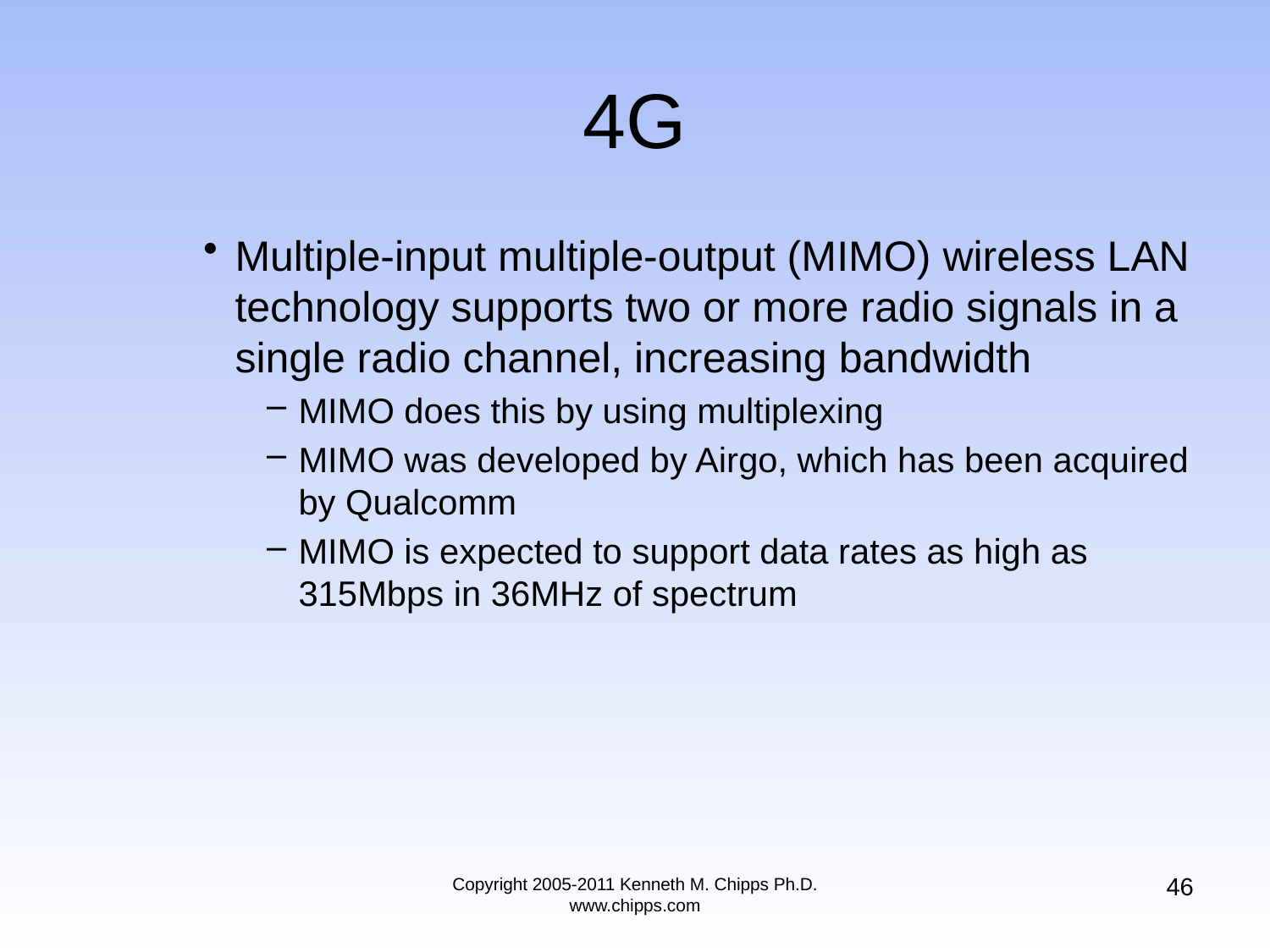

# 4G
Multiple-input multiple-output (MIMO) wireless LAN technology supports two or more radio signals in a single radio channel, increasing bandwidth
MIMO does this by using multiplexing
MIMO was developed by Airgo, which has been acquired by Qualcomm
MIMO is expected to support data rates as high as 315Mbps in 36MHz of spectrum
46
Copyright 2005-2011 Kenneth M. Chipps Ph.D. www.chipps.com